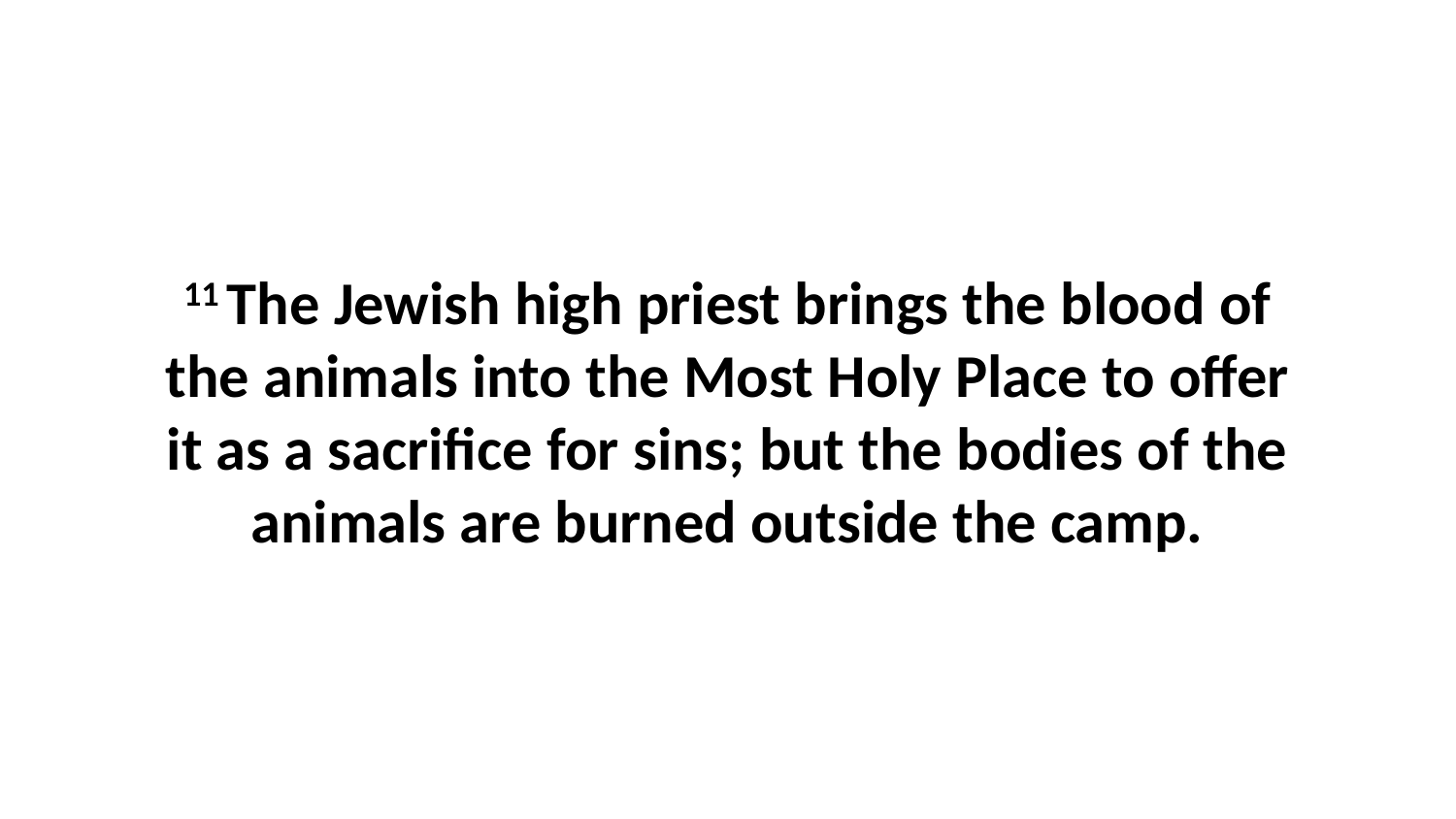

11 The Jewish high priest brings the blood of the animals into the Most Holy Place to offer it as a sacrifice for sins; but the bodies of the animals are burned outside the camp.